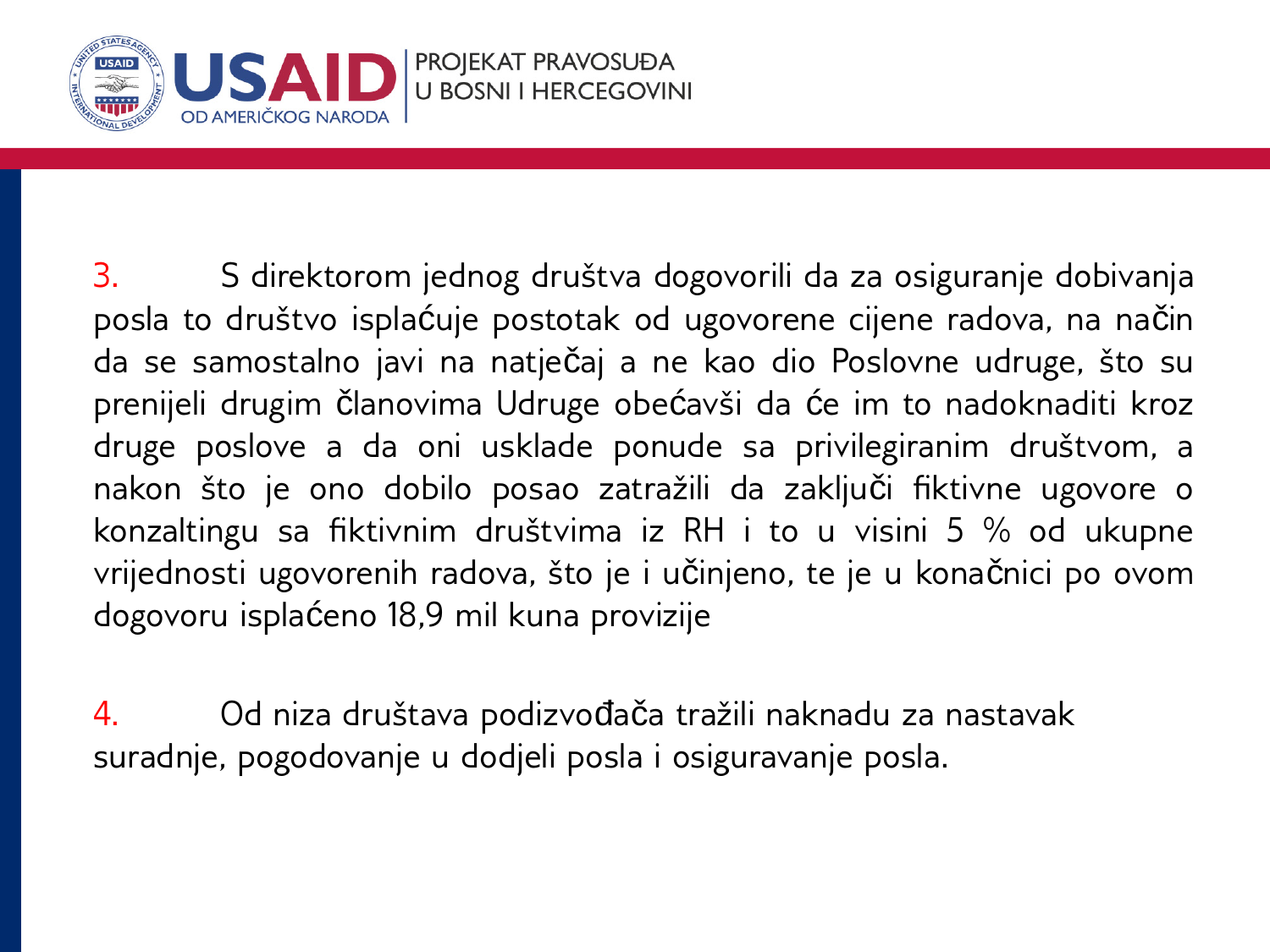

3. 	S direktorom jednog društva dogovorili da za osiguranje dobivanja posla to društvo isplaćuje postotak od ugovorene cijene radova, na način da se samostalno javi na natječaj a ne kao dio Poslovne udruge, što su prenijeli drugim članovima Udruge obećavši da će im to nadoknaditi kroz druge poslove a da oni usklade ponude sa privilegiranim društvom, a nakon što je ono dobilo posao zatražili da zaključi fiktivne ugovore o konzaltingu sa fiktivnim društvima iz RH i to u visini 5 % od ukupne vrijednosti ugovorenih radova, što je i učinjeno, te je u konačnici po ovom dogovoru isplaćeno 18,9 mil kuna provizije

4. 	Od niza društava podizvođača tražili naknadu za nastavak suradnje, pogodovanje u dodjeli posla i osiguravanje posla.